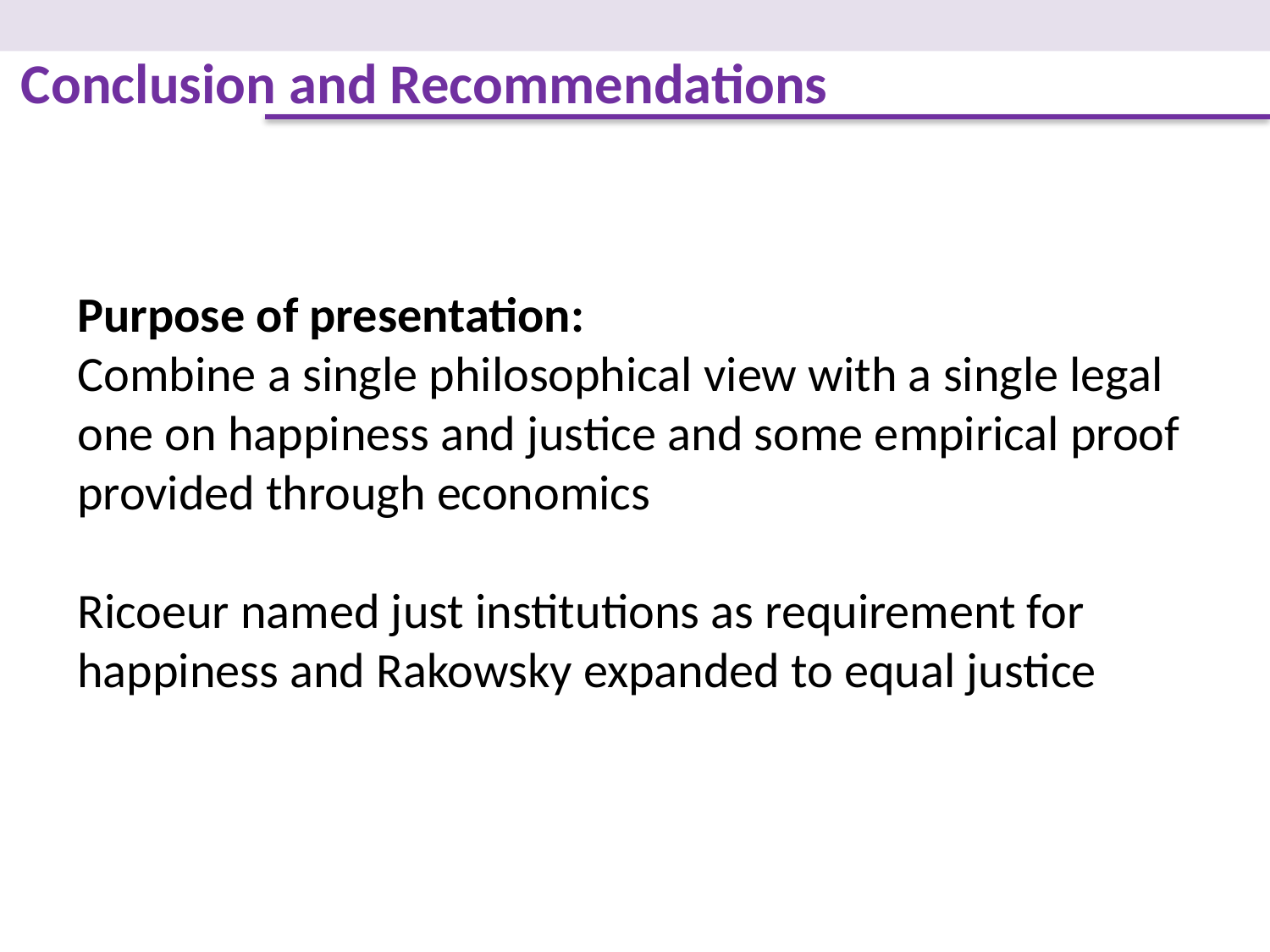

Conclusion and Recommendations
Purpose of presentation:
Combine a single philosophical view with a single legal one on happiness and justice and some empirical proof provided through economics

Ricoeur named just institutions as requirement for happiness and Rakowsky expanded to equal justice